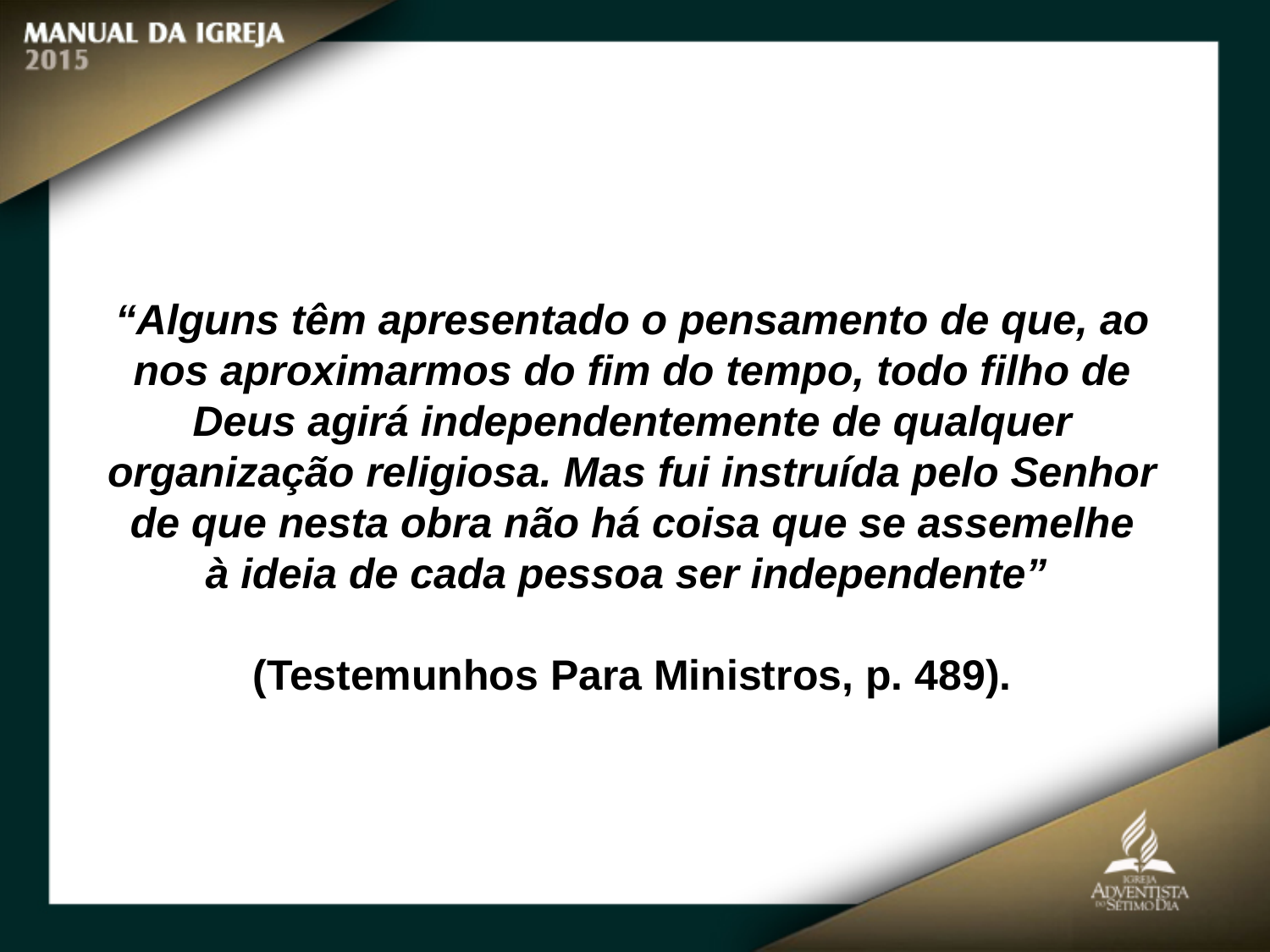

“Alguns têm apresentado o pensamento de que, ao nos aproximarmos do fim do tempo, todo filho de Deus agirá independentemente de qualquer organização religiosa. Mas fui instruída pelo Senhor de que nesta obra não há coisa que se assemelhe
à ideia de cada pessoa ser independente”

(Testemunhos Para Ministros, p. 489).